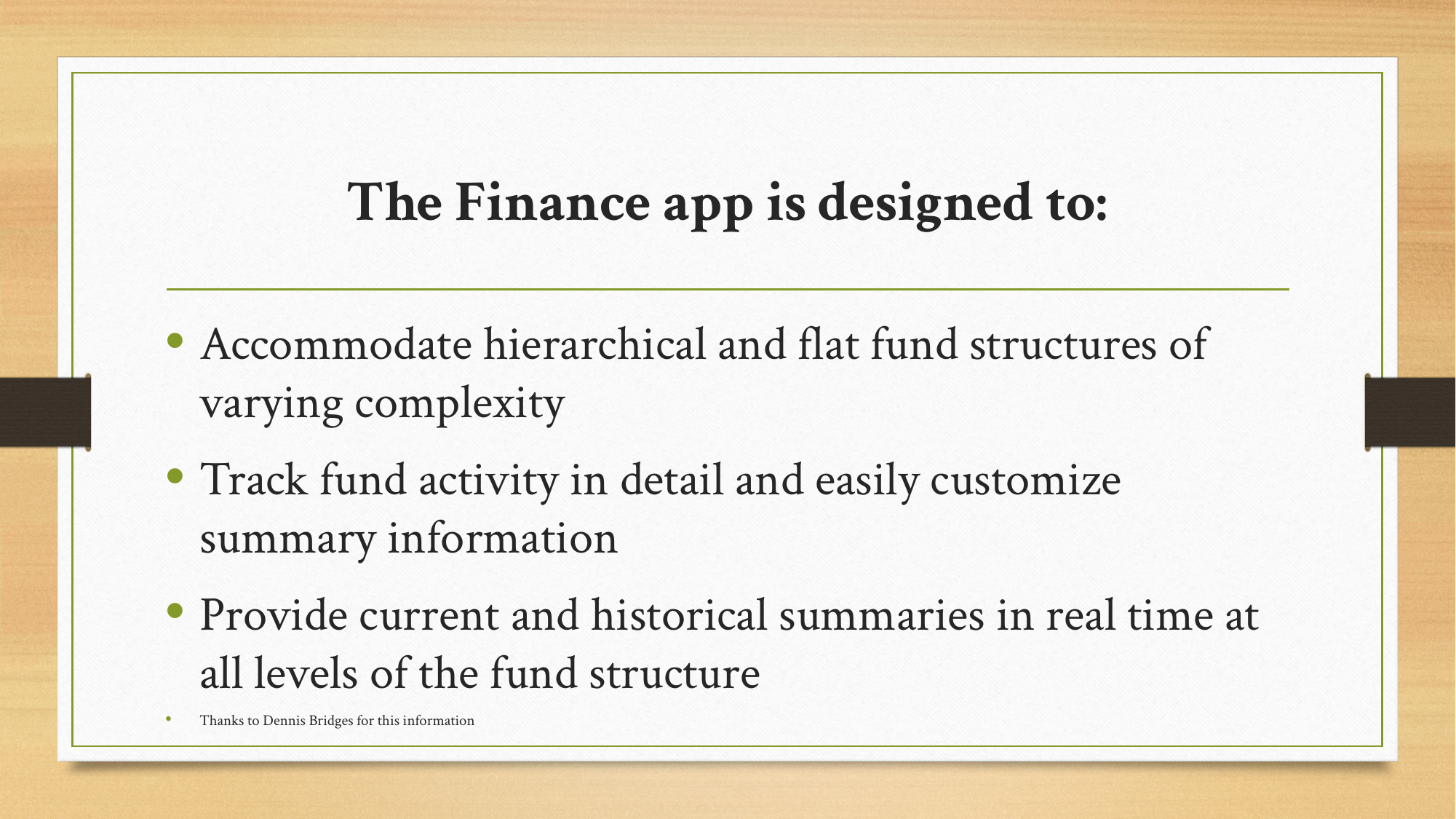

# The Finance app is designed to:
Accommodate hierarchical and flat fund structures of varying complexity
Track fund activity in detail and easily customize summary information
Provide current and historical summaries in real time at all levels of the fund structure
Thanks to Dennis Bridges for this information